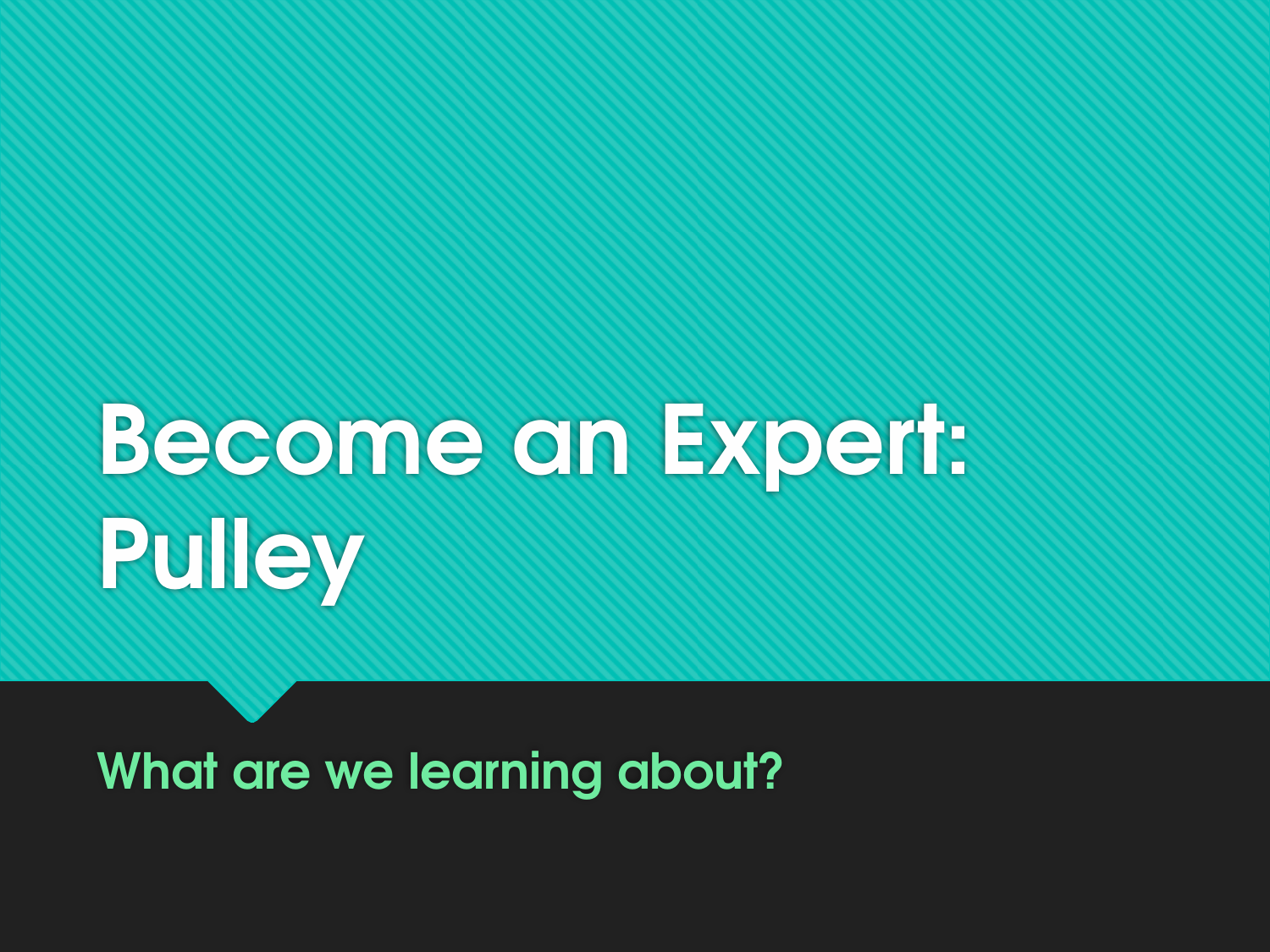

# Become an Expert: Pulley
What are we learning about?